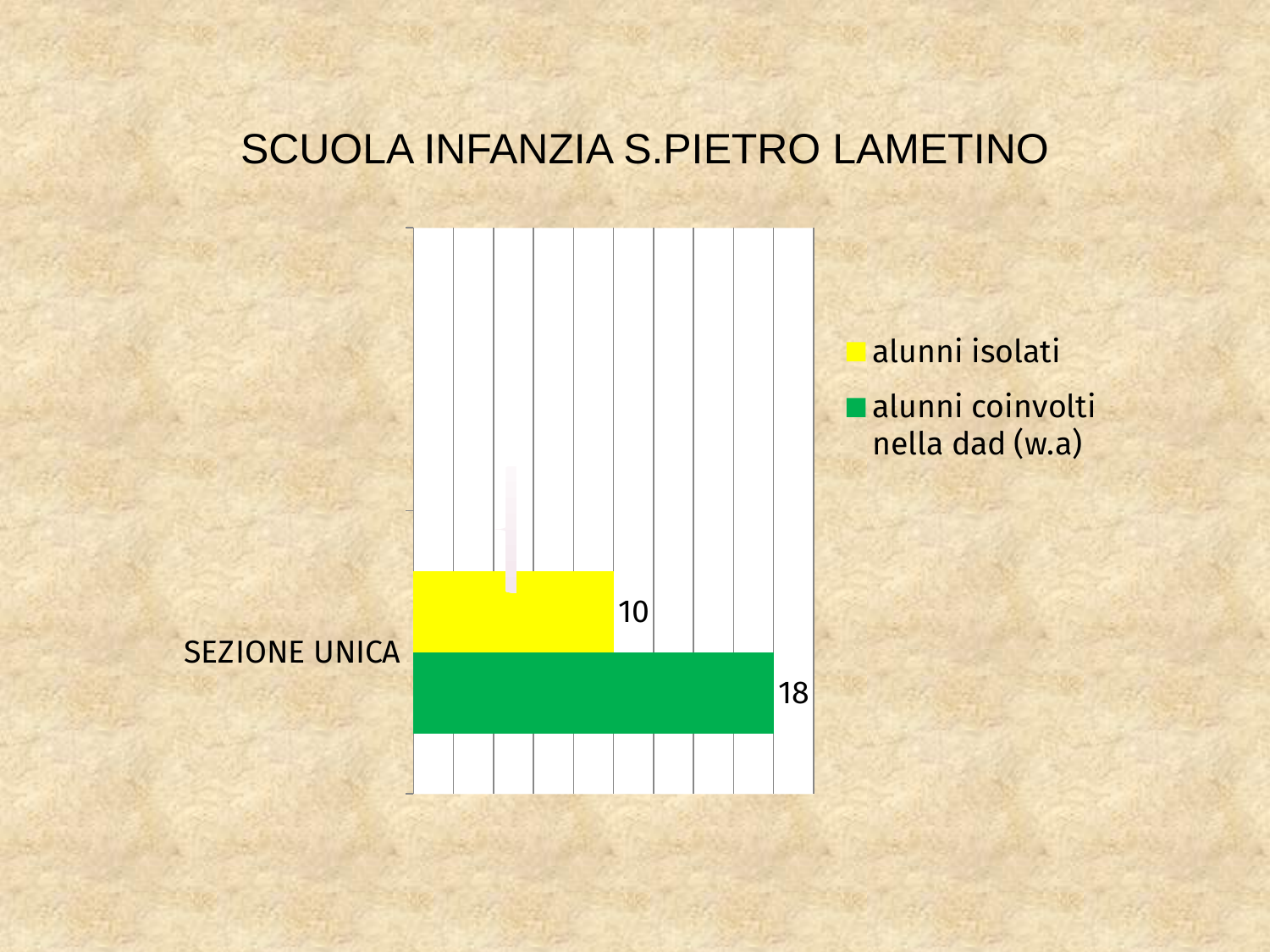

# SCUOLA INFANZIA S.PIETRO LAMETINO

### Chart

| Category | alunni coinvolti nella dad (w.a) | alunni isolati |
|---|---|---|
| SEZIONE UNICA | 18.0 | 10.0 |